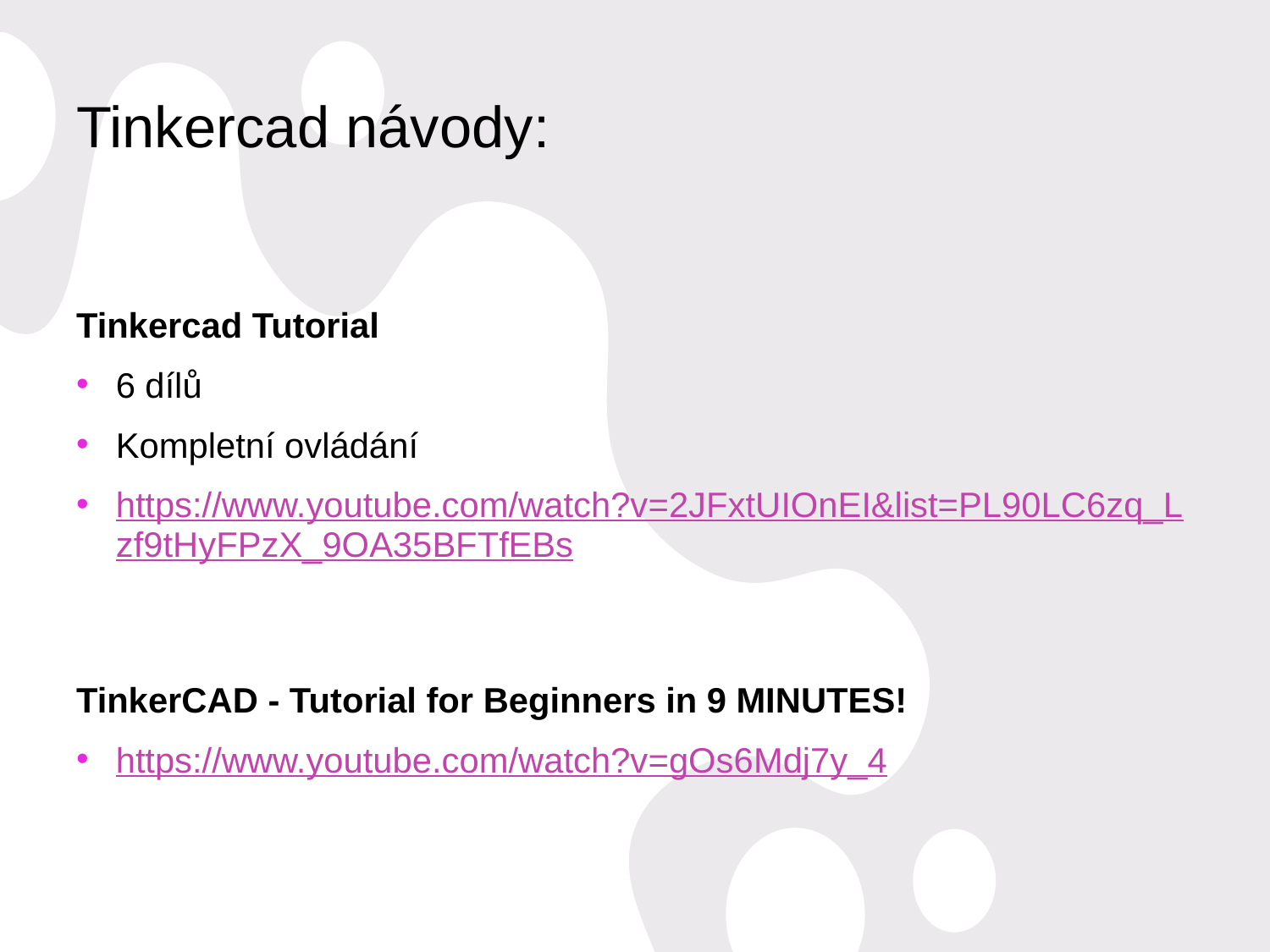

# Tinkercad návody:
Tinkercad Tutorial
6 dílů
Kompletní ovládání
https://www.youtube.com/watch?v=2JFxtUIOnEI&list=PL90LC6zq_Lzf9tHyFPzX_9OA35BFTfEBs

TinkerCAD - Tutorial for Beginners in 9 MINUTES!
https://www.youtube.com/watch?v=gOs6Mdj7y_4